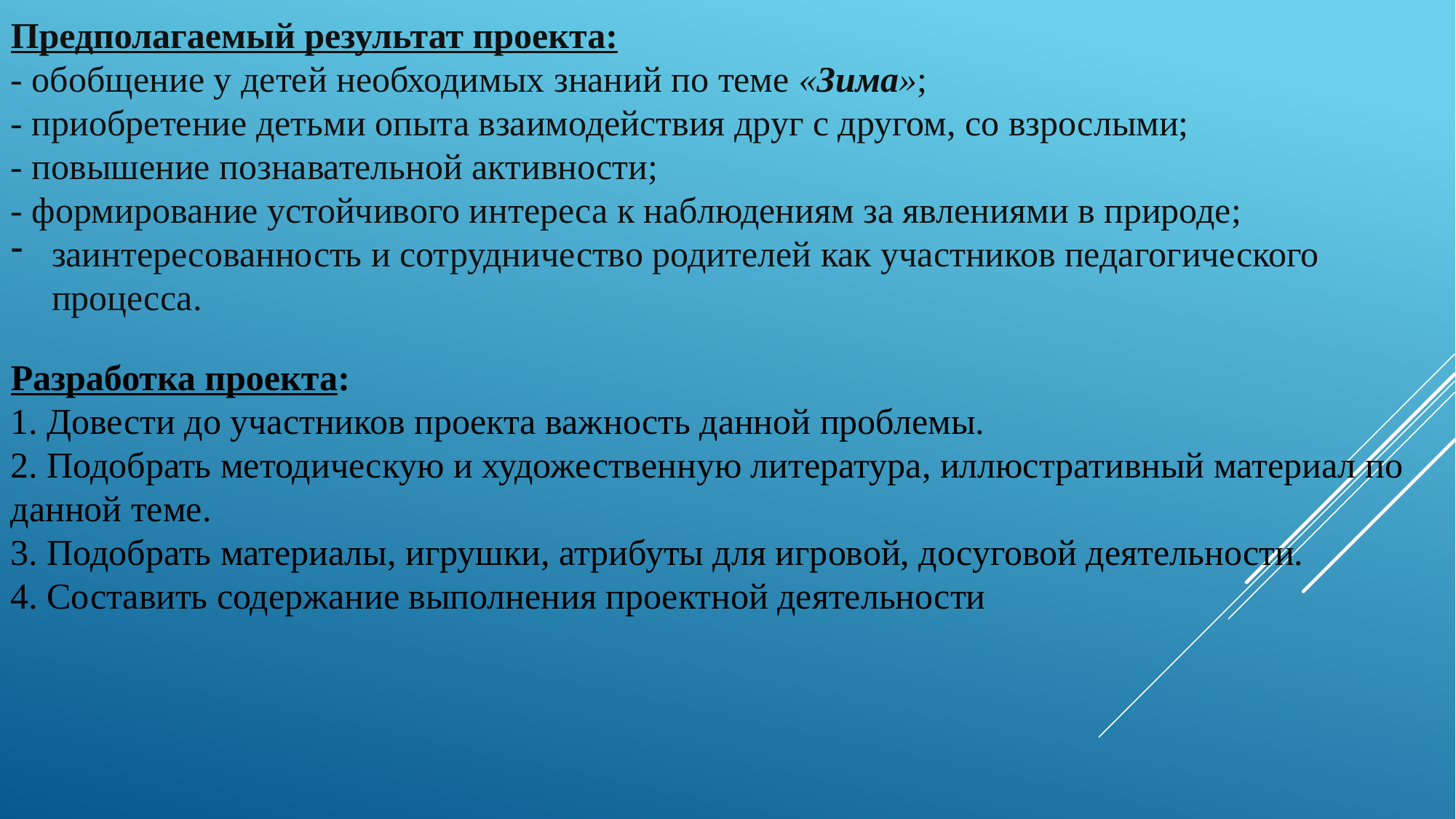

Предполагаемый результат проекта:
- обобщение у детей необходимых знаний по теме «Зима»;
- приобретение детьми опыта взаимодействия друг с другом, со взрослыми;
- повышение познавательной активности;
- формирование устойчивого интереса к наблюдениям за явлениями в природе;
заинтересованность и сотрудничество родителей как участников педагогического процесса.

Разработка проекта:
1. Довести до участников проекта важность данной проблемы.
2. Подобрать методическую и художественную литература, иллюстративный материал по данной теме.
3. Подобрать материалы, игрушки, атрибуты для игровой, досуговой деятельности.
4. Составить содержание выполнения проектной деятельности